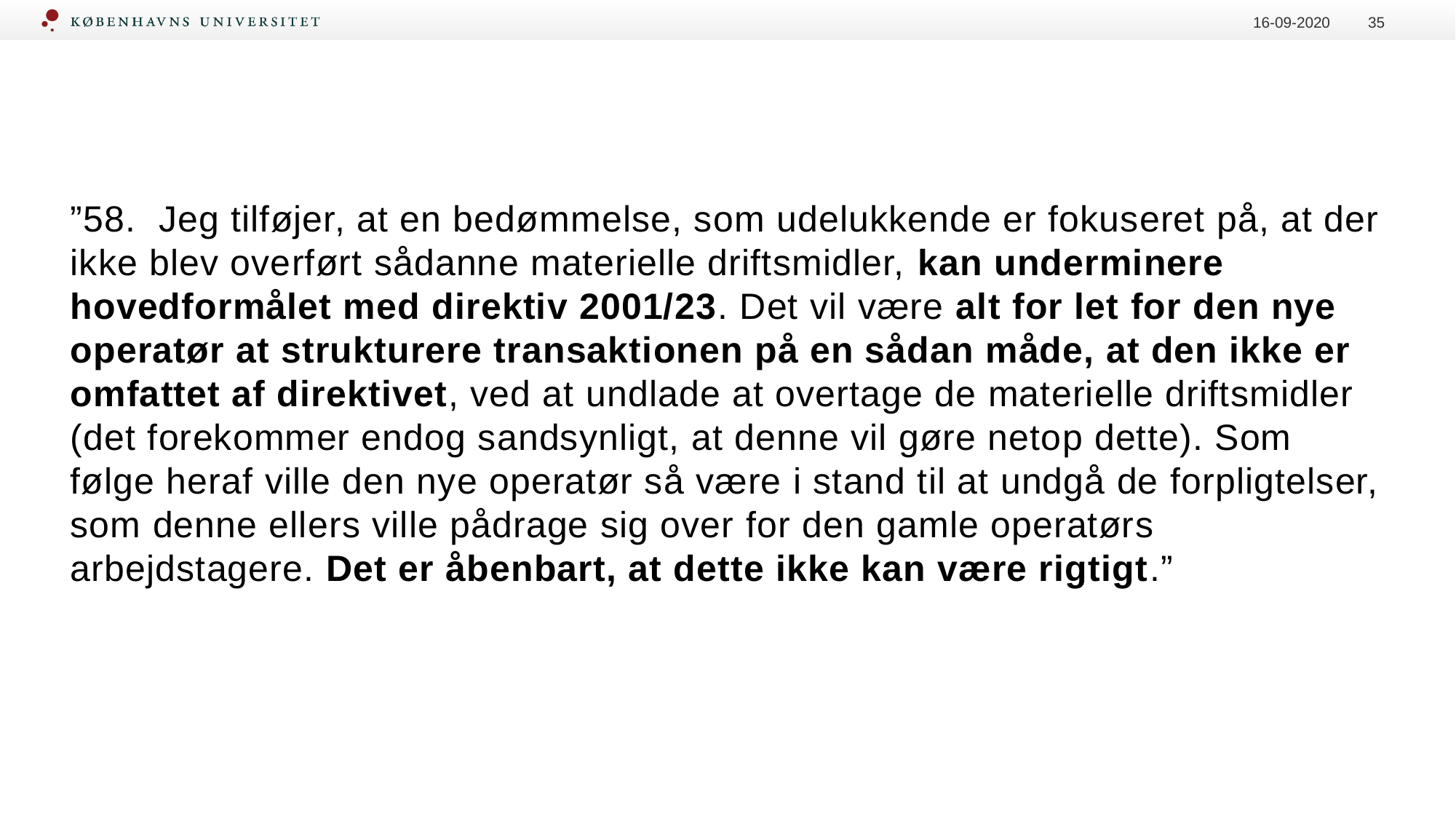

16-09-2020
35
#
”58.  Jeg tilføjer, at en bedømmelse, som udelukkende er fokuseret på, at der ikke blev overført sådanne materielle driftsmidler, kan underminere hovedformålet med direktiv 2001/23. Det vil være alt for let for den nye operatør at strukturere transaktionen på en sådan måde, at den ikke er omfattet af direktivet, ved at undlade at overtage de materielle driftsmidler (det forekommer endog sandsynligt, at denne vil gøre netop dette). Som følge heraf ville den nye operatør så være i stand til at undgå de forpligtelser, som denne ellers ville pådrage sig over for den gamle operatørs arbejdstagere. Det er åbenbart, at dette ikke kan være rigtigt.”